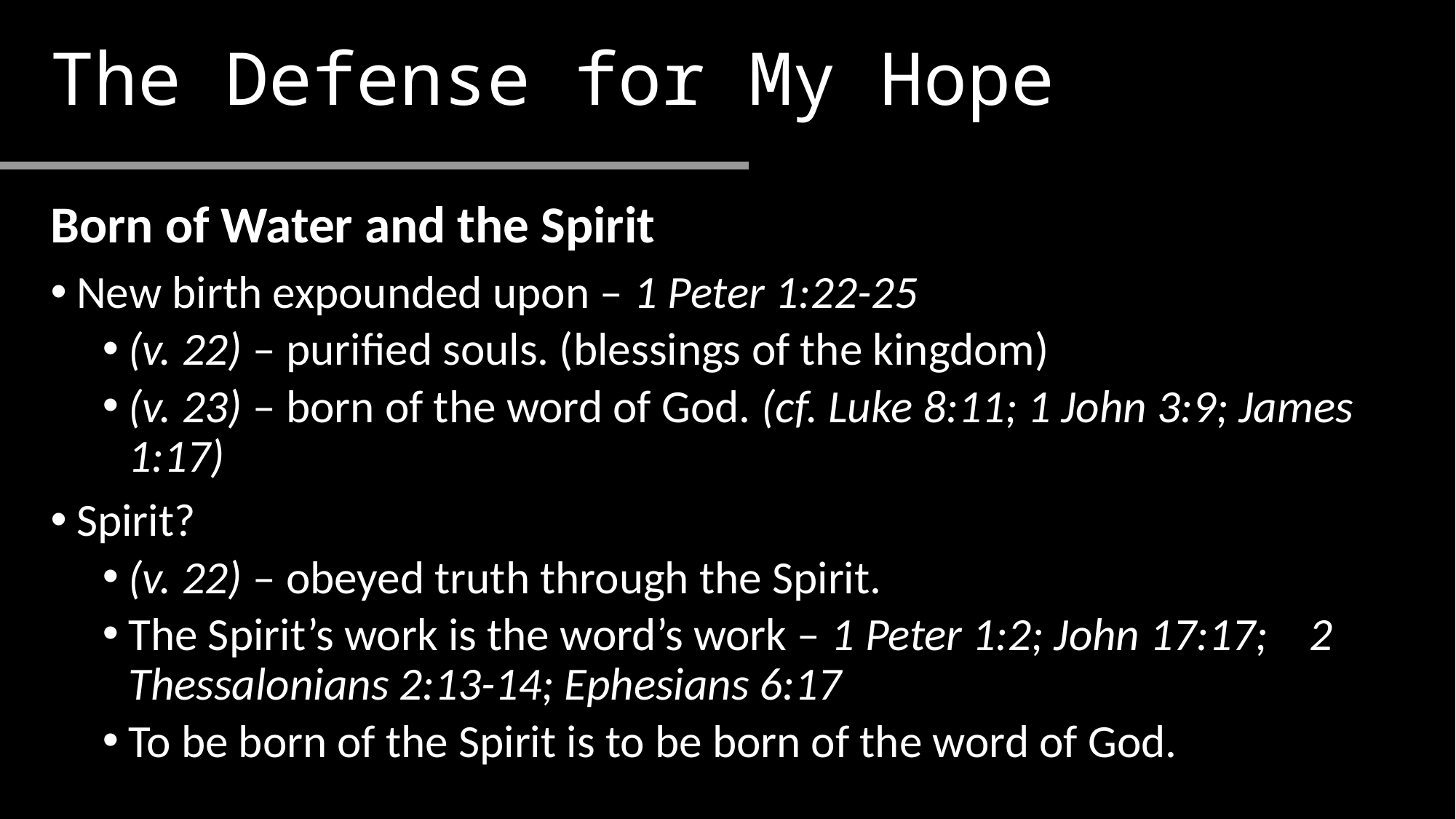

# The Defense for My Hope
Born of Water and the Spirit
New birth expounded upon – 1 Peter 1:22-25
(v. 22) – purified souls. (blessings of the kingdom)
(v. 23) – born of the word of God. (cf. Luke 8:11; 1 John 3:9; James 1:17)
Spirit?
(v. 22) – obeyed truth through the Spirit.
The Spirit’s work is the word’s work – 1 Peter 1:2; John 17:17;    2 Thessalonians 2:13-14; Ephesians 6:17
To be born of the Spirit is to be born of the word of God.